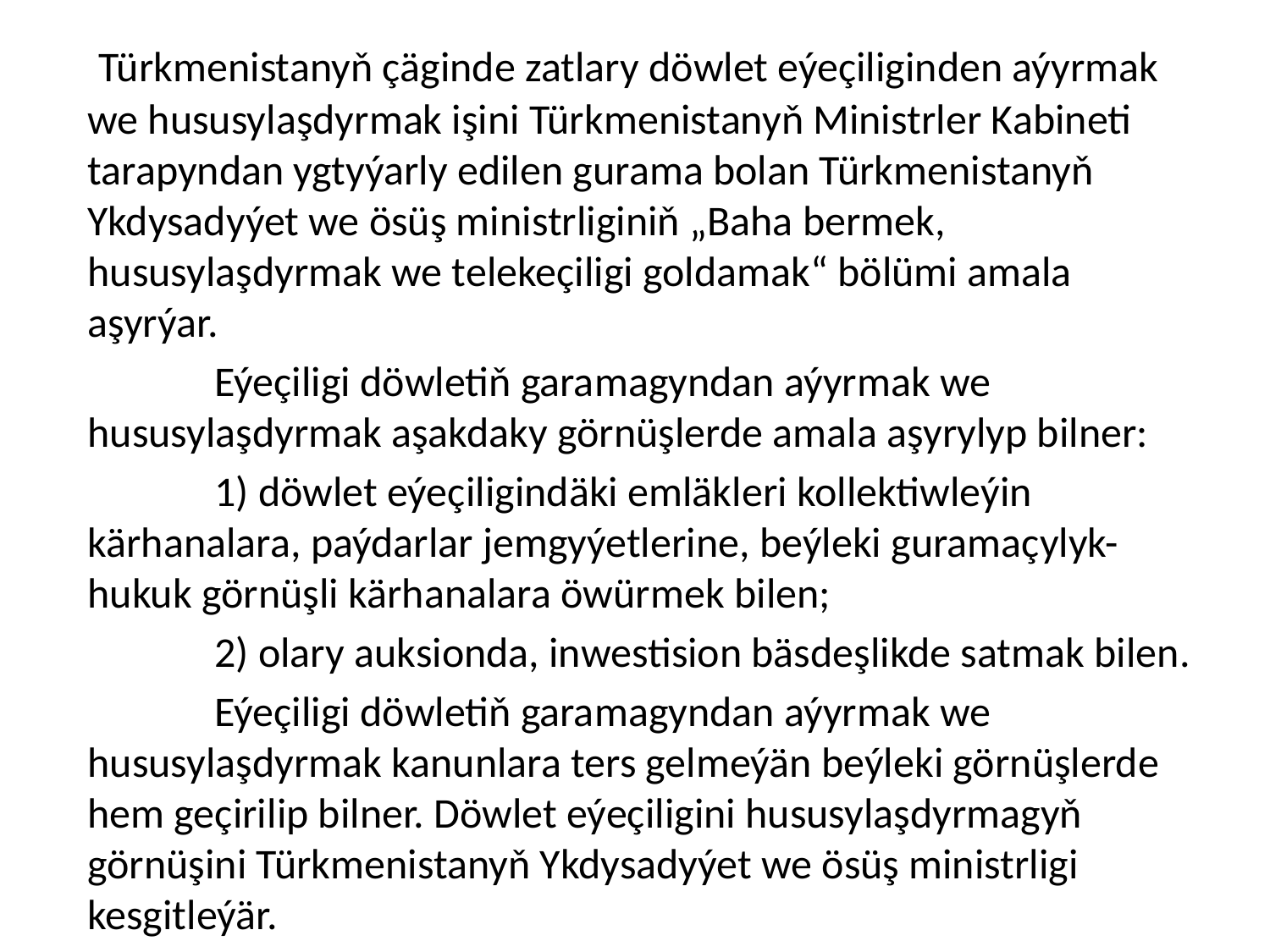

Türkmenistanyň çäginde zatlary döwlet eýeçiliginden aýyrmak we hususylaşdyrmak işini Türkmenistanyň Ministrler Kabineti tarapyndan ygtyýarly edilen gurama bolan Türkmenistanyň Ykdysadyýet we ösüş ministrliginiň „Baha bermek, hususylaşdyrmak we telekeçiligi goldamak“ bölümi amala aşyrýar.
	Eýeçiligi döwletiň garamagyndan aýyrmak we hususylaşdyrmak aşakdaky görnüşlerde amala aşyrylyp bilner:
	1) döwlet eýeçiligindäki emläkleri kollektiwleýin kärhanalara, paýdarlar jemgyýetlerine, beýleki guramaçylyk-hukuk görnüşli kärhanalara öwürmek bilen;
	2) olary auksionda, inwestision bäsdeşlikde satmak bilen.
	Eýeçiligi döwletiň garamagyndan aýyrmak we hususylaşdyrmak kanunlara ters gelmeýän beýleki görnüşlerde hem geçirilip bilner. Döwlet eýeçiligini hususylaşdyrmagyň görnüşini Türkmenistanyň Ykdysadyýet we ösüş ministrligi kesgitleýär.